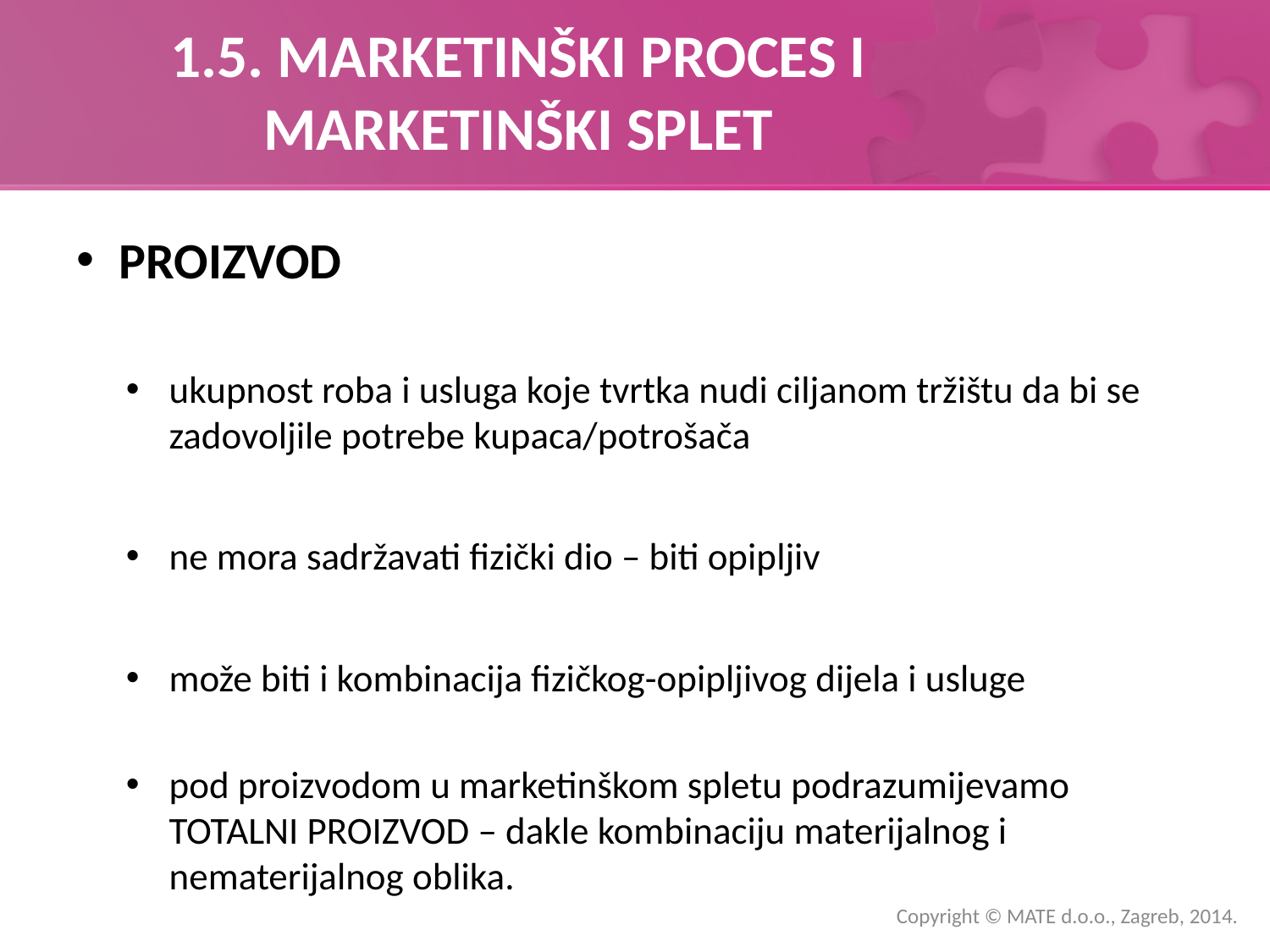

# 1.5. MARKETINŠKI PROCES I MARKETINŠKI SPLET
PROIZVOD

ukupnost roba i usluga koje tvrtka nudi ciljanom tržištu da bi se zadovoljile potrebe kupaca/potrošača

ne mora sadržavati fizički dio – biti opipljiv

može biti i kombinacija fizičkog-opipljivog dijela i usluge

pod proizvodom u marketinškom spletu podrazumijevamo TOTALNI PROIZVOD – dakle kombinaciju materijalnog i nematerijalnog oblika.

Copyright © MATE d.o.o., Zagreb, 2014.